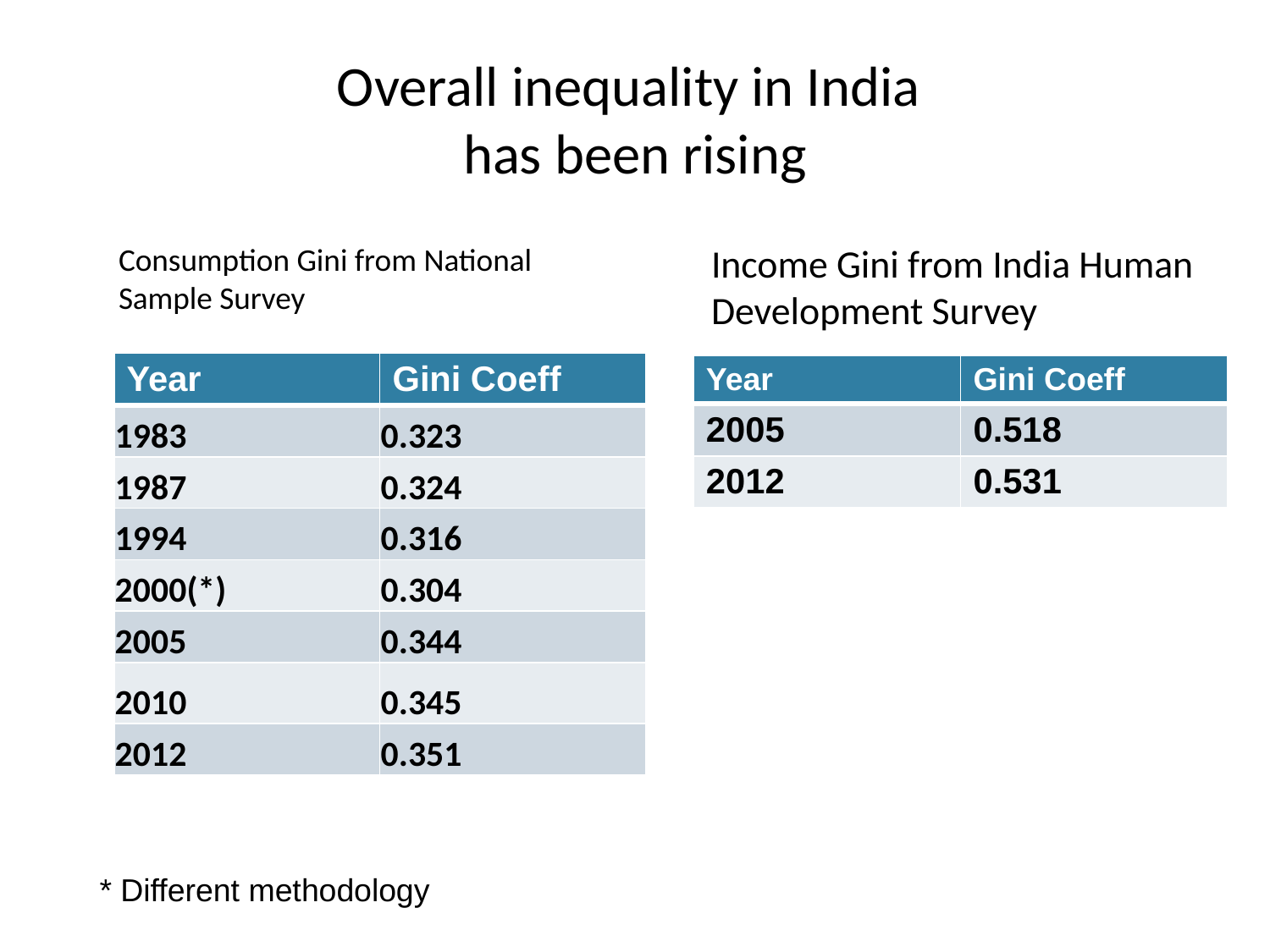

# Overall inequality in India has been rising
Income Gini from India Human Development Survey
Consumption Gini from National Sample Survey
| Year | Gini Coeff |
| --- | --- |
| 1983 | 0.323 |
| 1987 | 0.324 |
| 1994 | 0.316 |
| 2000(\*) | 0.304 |
| 2005 | 0.344 |
| 2010 | 0.345 |
| 2012 | 0.351 |
| Year | Gini Coeff |
| --- | --- |
| 2005 | 0.518 |
| 2012 | 0.531 |

* Different methodology